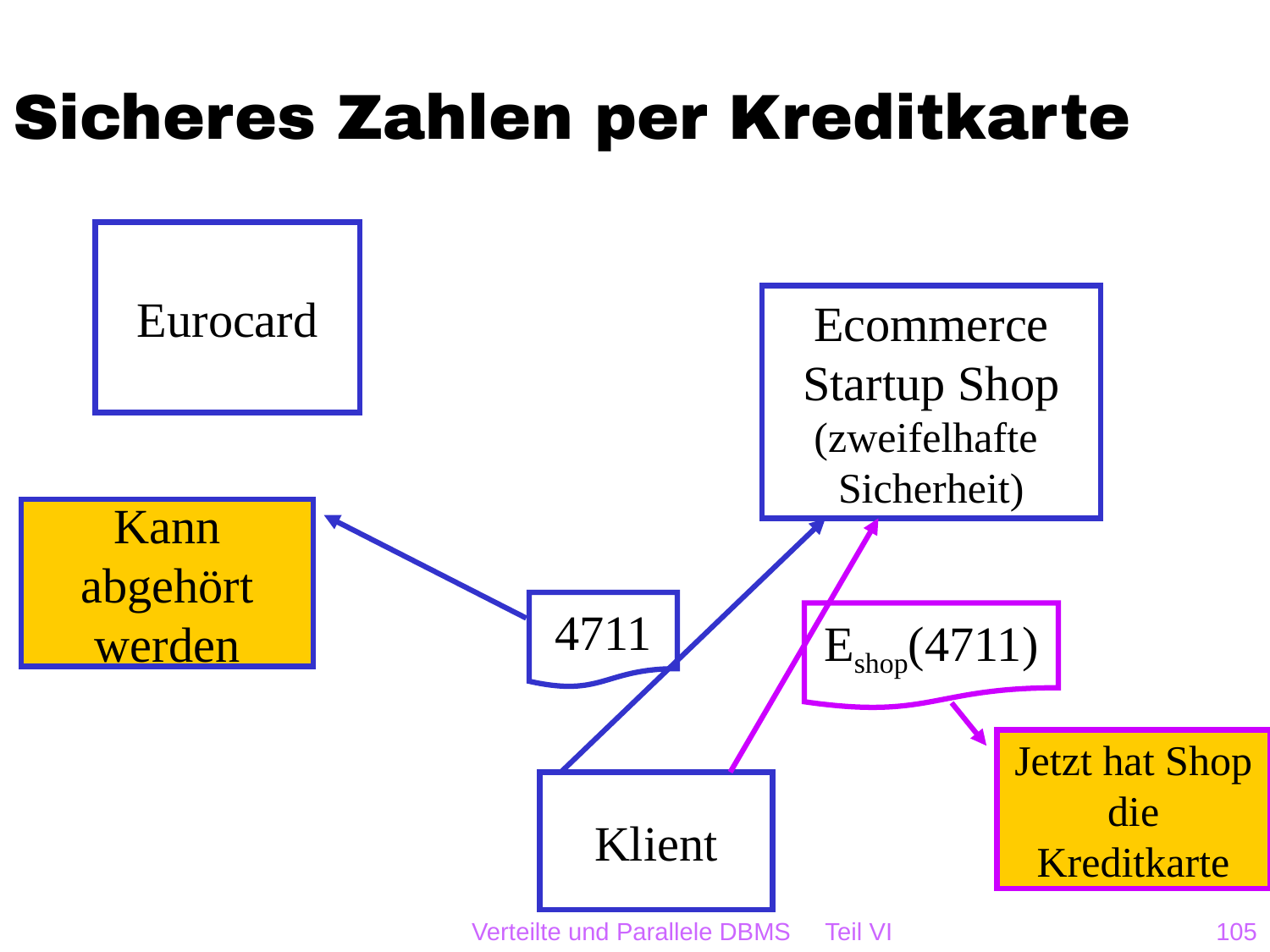

# Sicheres Zahlen per Kreditkarte
Eurocard
Ecommerce
Startup Shop
(zweifelhafte
Sicherheit)
Kann abgehört werden

4711
Eshop(4711)
Jetzt hat Shop die Kreditkarte
Klient
Verteilte und Parallele DBMS     Teil VI
105